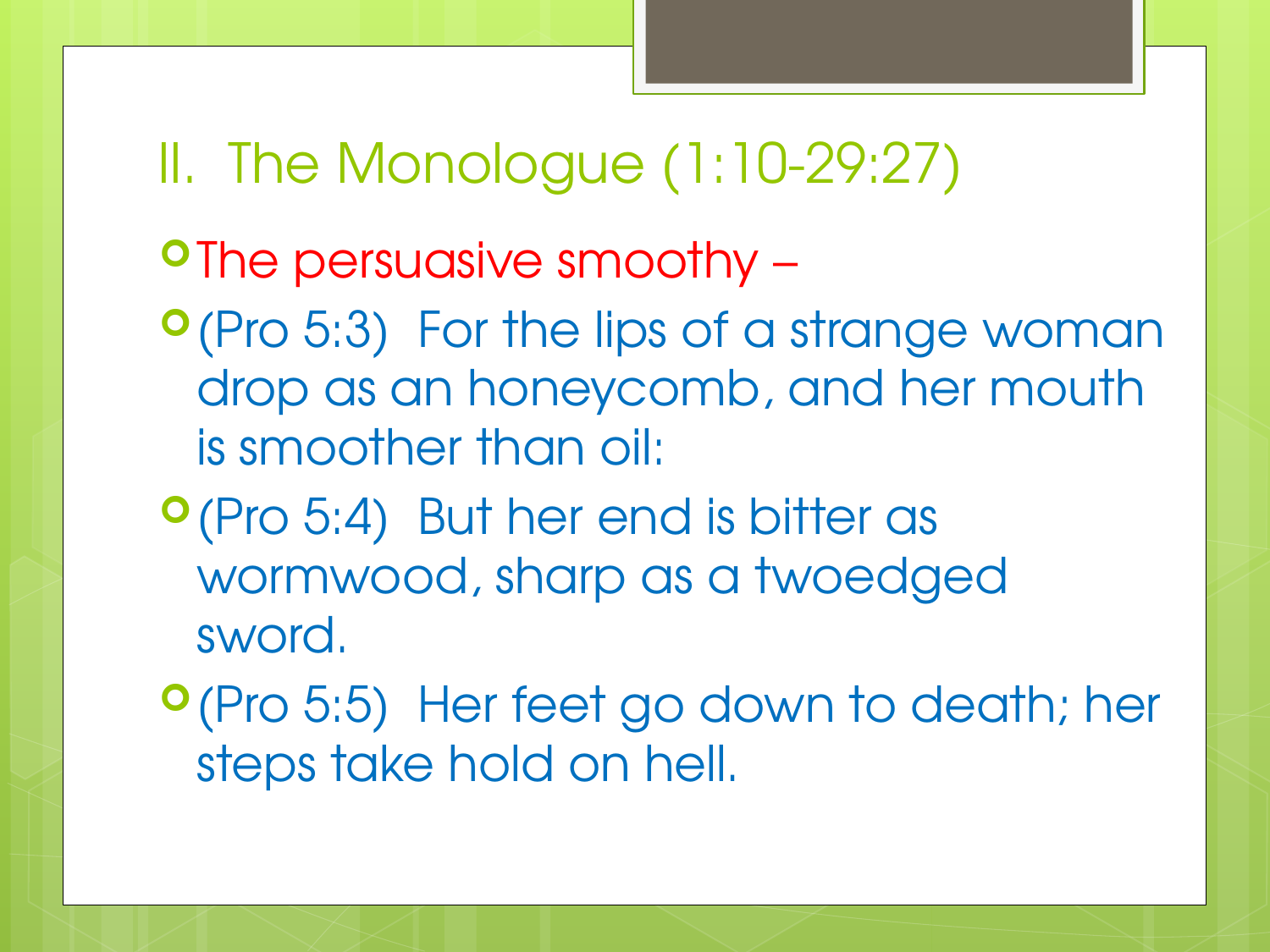

# II.  The Monologue (1:10-29:27)
The persuasive smoothy –
(Pro 5:3)  For the lips of a strange woman drop as an honeycomb, and her mouth is smoother than oil:
(Pro 5:4)  But her end is bitter as wormwood, sharp as a twoedged sword.
(Pro 5:5)  Her feet go down to death; her steps take hold on hell.